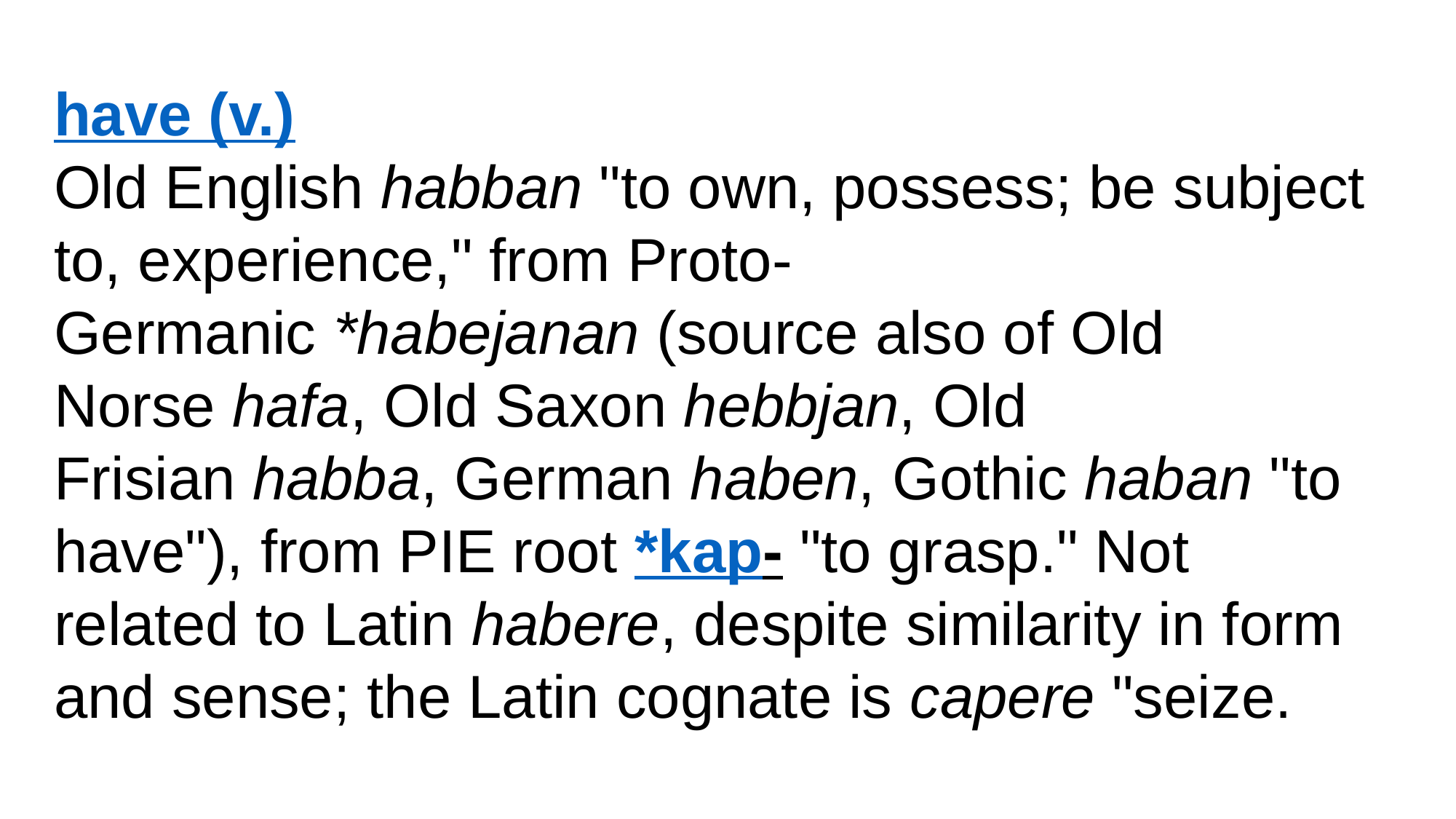

have (v.)
Old English habban "to own, possess; be subject to, experience," from Proto-Germanic *habejanan (source also of Old Norse hafa, Old Saxon hebbjan, Old Frisian habba, German haben, Gothic haban "to have"), from PIE root *kap- "to grasp." Not related to Latin habere, despite similarity in form and sense; the Latin cognate is capere "seize.